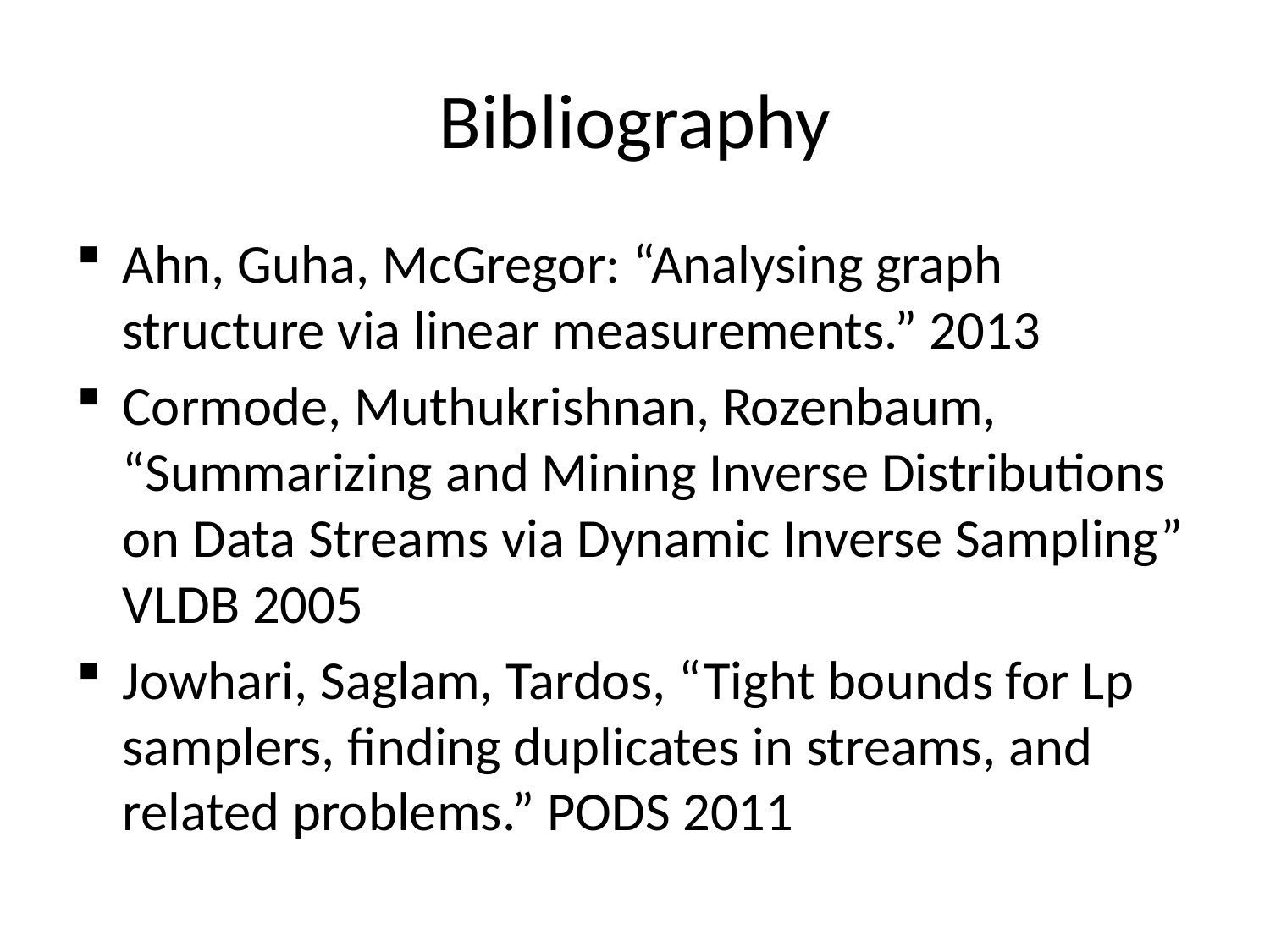

# Bibliography
Ahn, Guha, McGregor: “Analysing graph structure via linear measurements.” 2013
Cormode, Muthukrishnan, Rozenbaum, “Summarizing and Mining Inverse Distributions on Data Streams via Dynamic Inverse Sampling” VLDB 2005
Jowhari, Saglam, Tardos, “Tight bounds for Lp samplers, finding duplicates in streams, and related problems.” PODS 2011